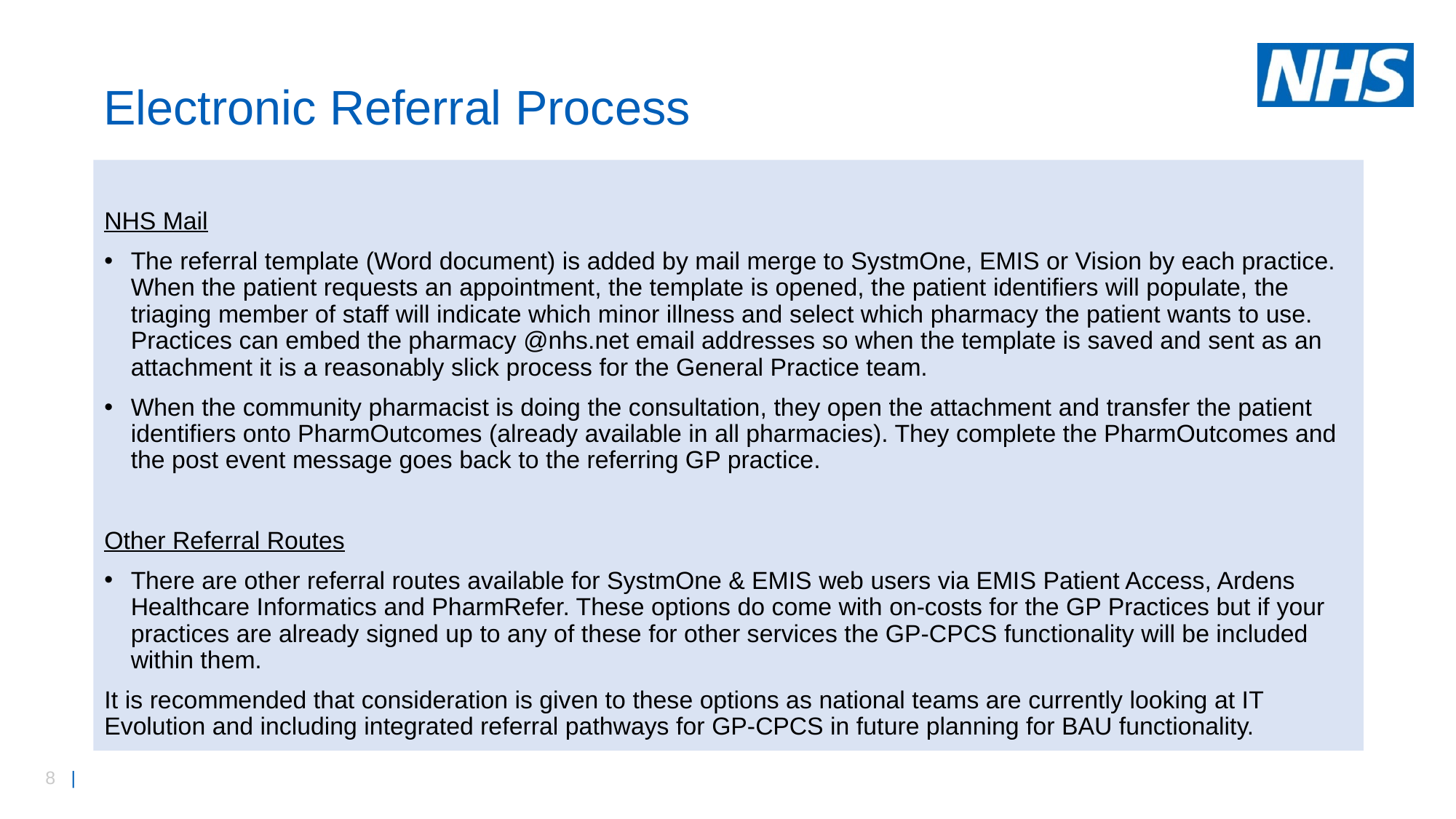

# Electronic Referral Process

NHS Mail
The referral template (Word document) is added by mail merge to SystmOne, EMIS or Vision by each practice. When the patient requests an appointment, the template is opened, the patient identifiers will populate, the triaging member of staff will indicate which minor illness and select which pharmacy the patient wants to use. Practices can embed the pharmacy @nhs.net email addresses so when the template is saved and sent as an attachment it is a reasonably slick process for the General Practice team.
When the community pharmacist is doing the consultation, they open the attachment and transfer the patient identifiers onto PharmOutcomes (already available in all pharmacies). They complete the PharmOutcomes and the post event message goes back to the referring GP practice.

Other Referral Routes
There are other referral routes available for SystmOne & EMIS web users via EMIS Patient Access, Ardens Healthcare Informatics and PharmRefer. These options do come with on-costs for the GP Practices but if your practices are already signed up to any of these for other services the GP-CPCS functionality will be included within them.
It is recommended that consideration is given to these options as national teams are currently looking at IT Evolution and including integrated referral pathways for GP-CPCS in future planning for BAU functionality.